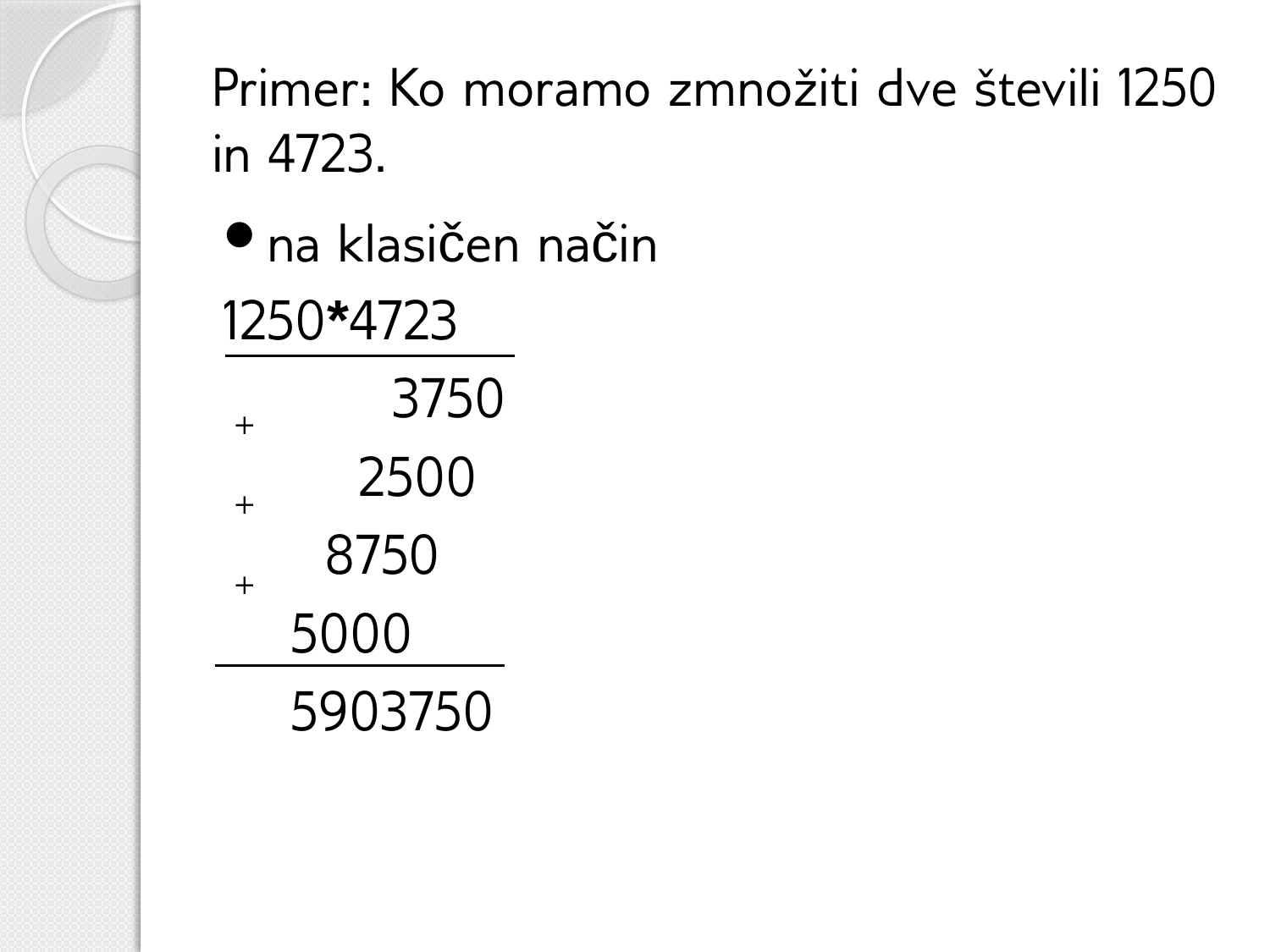

# Primer: Ko moramo zmnožiti dve števili 1250 in 4723.
na klasičen način
1250*4723
          3750
        2500
      8750
    5000
    5903750

+
+
+